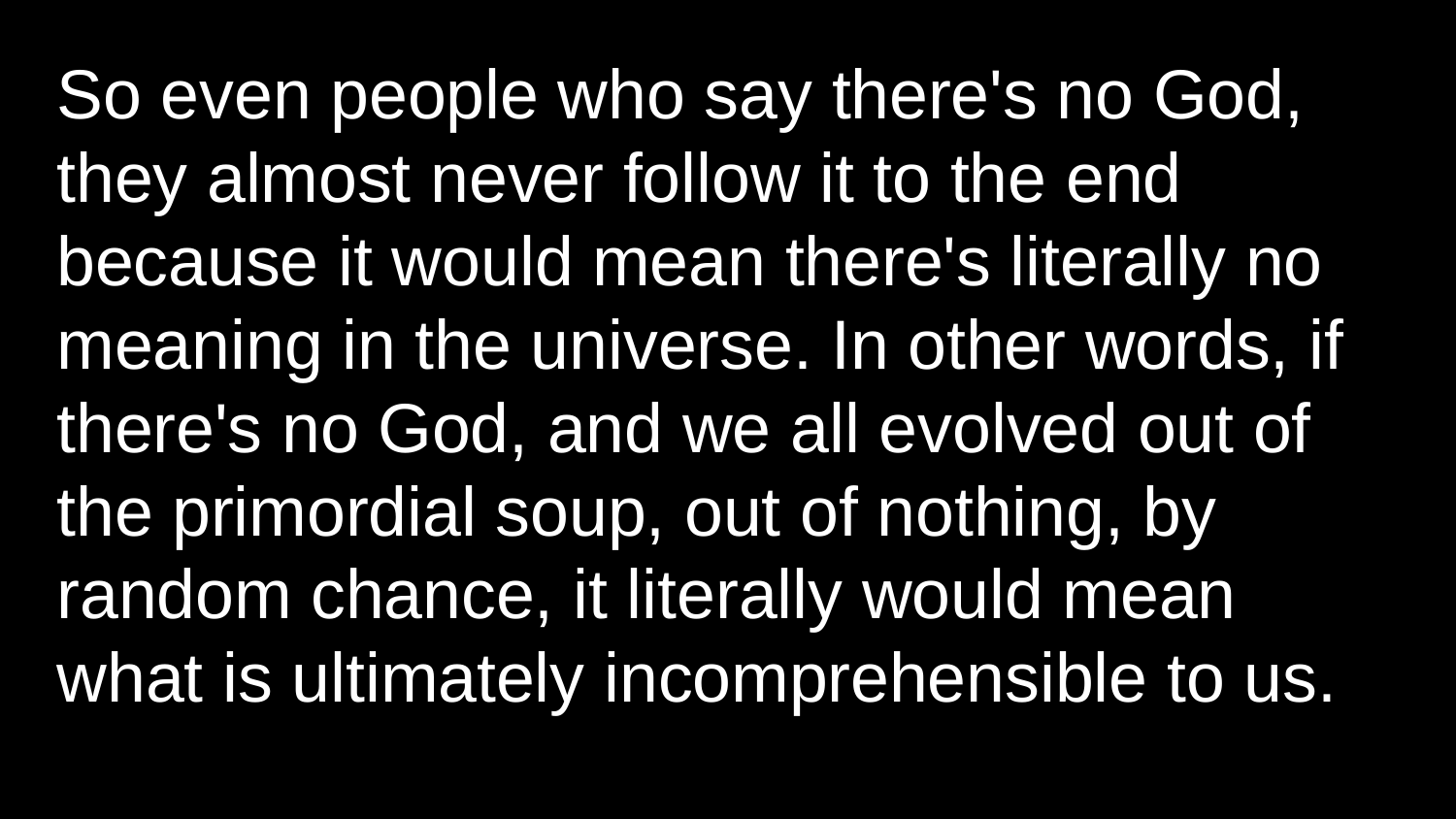

So even people who say there's no God, they almost never follow it to the end because it would mean there's literally no meaning in the universe. In other words, if there's no God, and we all evolved out of the primordial soup, out of nothing, by random chance, it literally would mean what is ultimately incomprehensible to us.